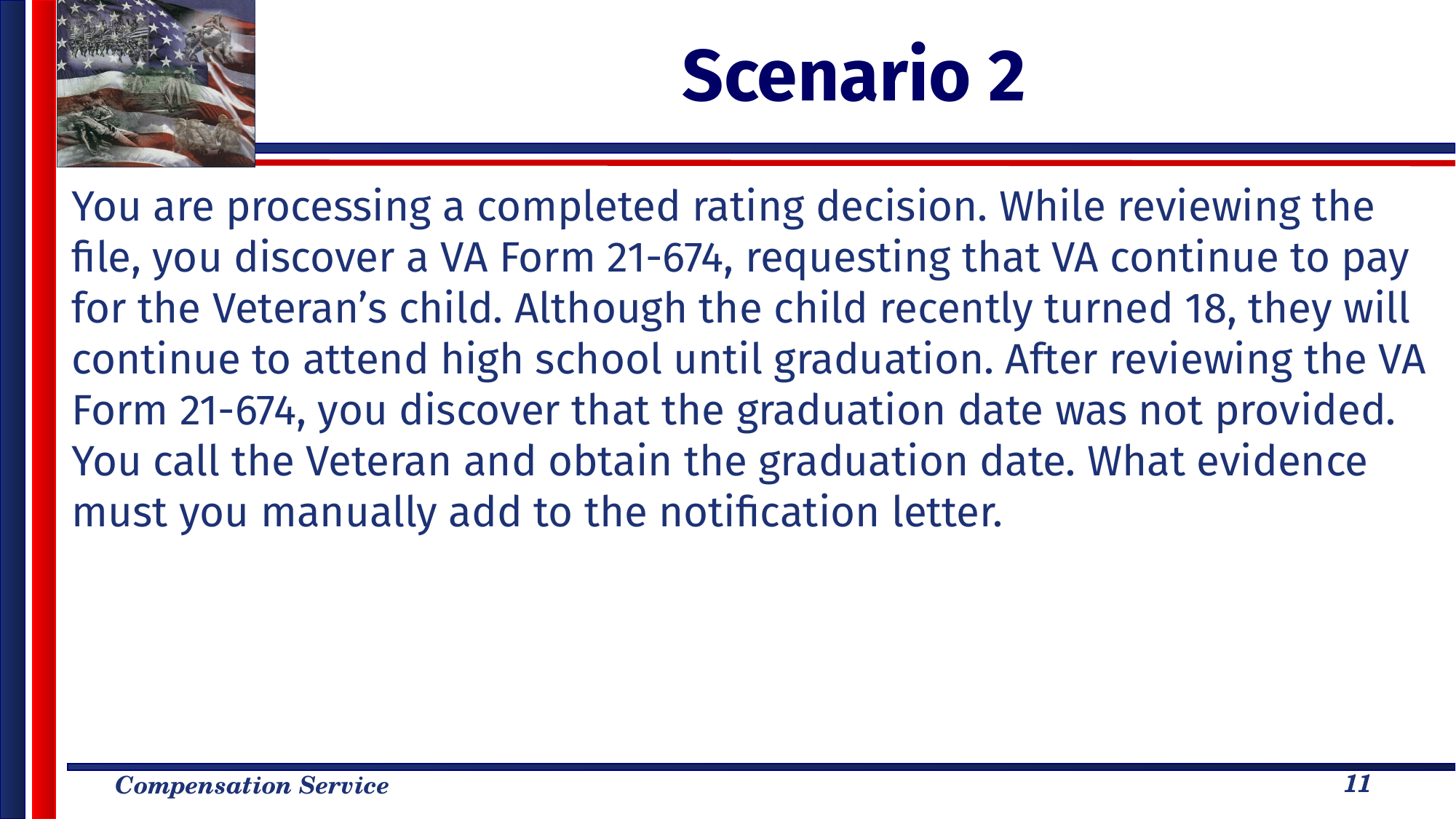

# Scenario 2
You are processing a completed rating decision. While reviewing the file, you discover a VA Form 21-674, requesting that VA continue to pay for the Veteran’s child. Although the child recently turned 18, they will continue to attend high school until graduation. After reviewing the VA Form 21-674, you discover that the graduation date was not provided. You call the Veteran and obtain the graduation date. What evidence must you manually add to the notification letter.
11
11